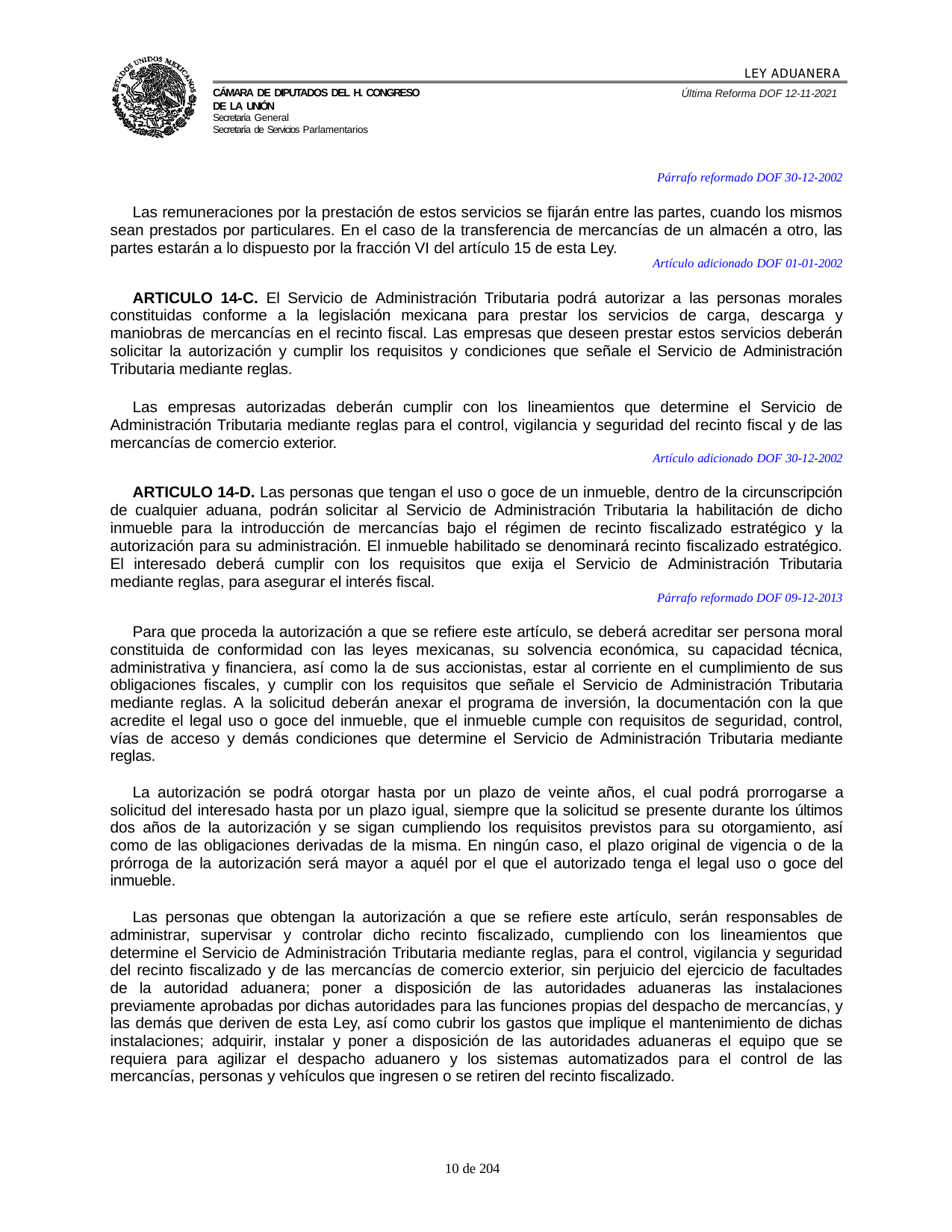

LEY ADUANERA

Última Reforma DOF 12-11-2021
Cámara de Diputados del H. Congreso de la Unión
Secretaría General
Secretaría de Servicios Parlamentarios
Párrafo reformado DOF 30-12-2002

Las remuneraciones por la prestación de estos servicios se fijarán entre las partes, cuando los mismos sean prestados por particulares. En el caso de la transferencia de mercancías de un almacén a otro, las partes estarán a lo dispuesto por la fracción VI del artículo 15 de esta Ley.
Artículo adicionado DOF 01-01-2002

ARTICULO 14-C. El Servicio de Administración Tributaria podrá autorizar a las personas morales constituidas conforme a la legislación mexicana para prestar los servicios de carga, descarga y maniobras de mercancías en el recinto fiscal. Las empresas que deseen prestar estos servicios deberán solicitar la autorización y cumplir los requisitos y condiciones que señale el Servicio de Administración Tributaria mediante reglas.

Las empresas autorizadas deberán cumplir con los lineamientos que determine el Servicio de Administración Tributaria mediante reglas para el control, vigilancia y seguridad del recinto fiscal y de las mercancías de comercio exterior.
Artículo adicionado DOF 30-12-2002

ARTICULO 14-D. Las personas que tengan el uso o goce de un inmueble, dentro de la circunscripción de cualquier aduana, podrán solicitar al Servicio de Administración Tributaria la habilitación de dicho inmueble para la introducción de mercancías bajo el régimen de recinto fiscalizado estratégico y la autorización para su administración. El inmueble habilitado se denominará recinto fiscalizado estratégico. El interesado deberá cumplir con los requisitos que exija el Servicio de Administración Tributaria mediante reglas, para asegurar el interés fiscal.
Párrafo reformado DOF 09-12-2013

Para que proceda la autorización a que se refiere este artículo, se deberá acreditar ser persona moral constituida de conformidad con las leyes mexicanas, su solvencia económica, su capacidad técnica, administrativa y financiera, así como la de sus accionistas, estar al corriente en el cumplimiento de sus obligaciones fiscales, y cumplir con los requisitos que señale el Servicio de Administración Tributaria mediante reglas. A la solicitud deberán anexar el programa de inversión, la documentación con la que acredite el legal uso o goce del inmueble, que el inmueble cumple con requisitos de seguridad, control, vías de acceso y demás condiciones que determine el Servicio de Administración Tributaria mediante reglas.

La autorización se podrá otorgar hasta por un plazo de veinte años, el cual podrá prorrogarse a solicitud del interesado hasta por un plazo igual, siempre que la solicitud se presente durante los últimos dos años de la autorización y se sigan cumpliendo los requisitos previstos para su otorgamiento, así como de las obligaciones derivadas de la misma. En ningún caso, el plazo original de vigencia o de la prórroga de la autorización será mayor a aquél por el que el autorizado tenga el legal uso o goce del inmueble.

Las personas que obtengan la autorización a que se refiere este artículo, serán responsables de administrar, supervisar y controlar dicho recinto fiscalizado, cumpliendo con los lineamientos que determine el Servicio de Administración Tributaria mediante reglas, para el control, vigilancia y seguridad del recinto fiscalizado y de las mercancías de comercio exterior, sin perjuicio del ejercicio de facultades de la autoridad aduanera; poner a disposición de las autoridades aduaneras las instalaciones previamente aprobadas por dichas autoridades para las funciones propias del despacho de mercancías, y las demás que deriven de esta Ley, así como cubrir los gastos que implique el mantenimiento de dichas instalaciones; adquirir, instalar y poner a disposición de las autoridades aduaneras el equipo que se requiera para agilizar el despacho aduanero y los sistemas automatizados para el control de las mercancías, personas y vehículos que ingresen o se retiren del recinto fiscalizado.
10 de 204